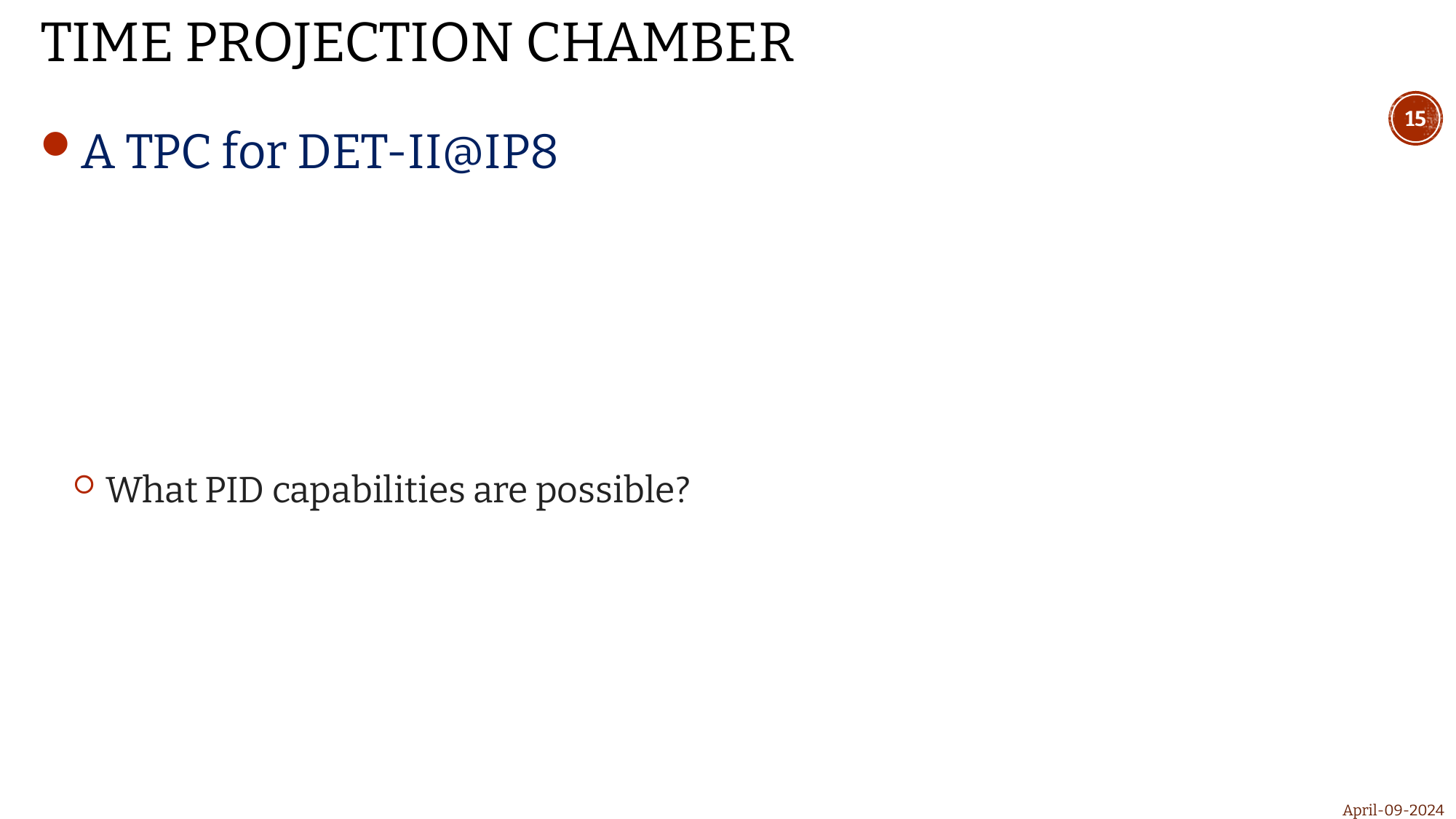

# time projection chamber
15
A TPC for DET-II@IP8

What PID capabilities are possible?

April-09-2024